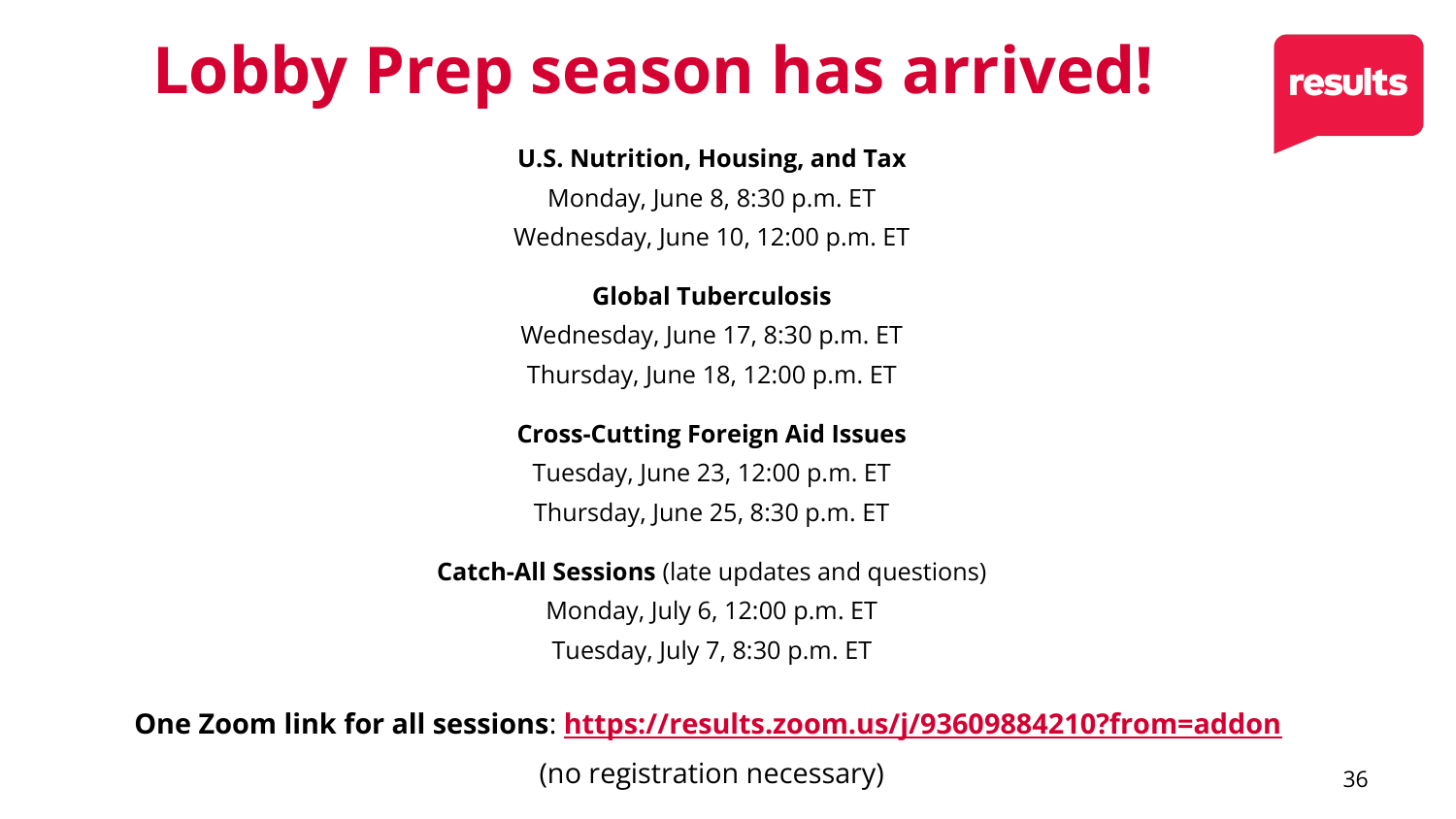

# Lobby Prep season has arrived!
U.S. Nutrition, Housing, and Tax
Monday, June 8, 8:30 p.m. ET
Wednesday, June 10, 12:00 p.m. ET
Global Tuberculosis
Wednesday, June 17, 8:30 p.m. ET
Thursday, June 18, 12:00 p.m. ET
Cross-Cutting Foreign Aid Issues
Tuesday, June 23, 12:00 p.m. ET
Thursday, June 25, 8:30 p.m. ET
Catch-All Sessions (late updates and questions)
Monday, July 6, 12:00 p.m. ET
Tuesday, July 7, 8:30 p.m. ET
One Zoom link for all sessions: https://results.zoom.us/j/93609884210?from=addon
(no registration necessary)
36